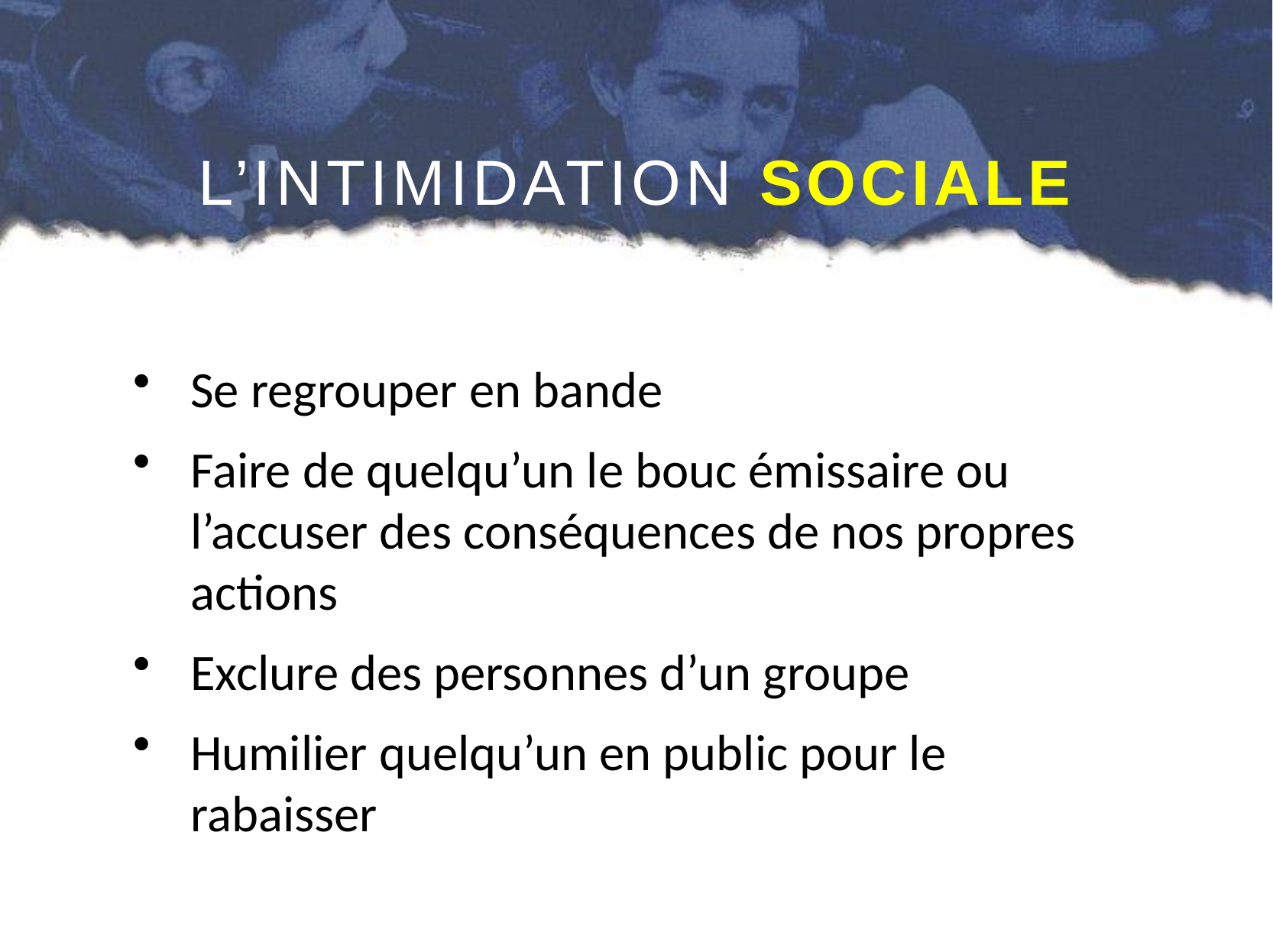

# L’INTIMIDATION SOCIALE
Se regrouper en bande
Faire de quelqu’un le bouc émissaire ou l’accuser des conséquences de nos propres actions
Exclure des personnes d’un groupe
Humilier quelqu’un en public pour le rabaisser